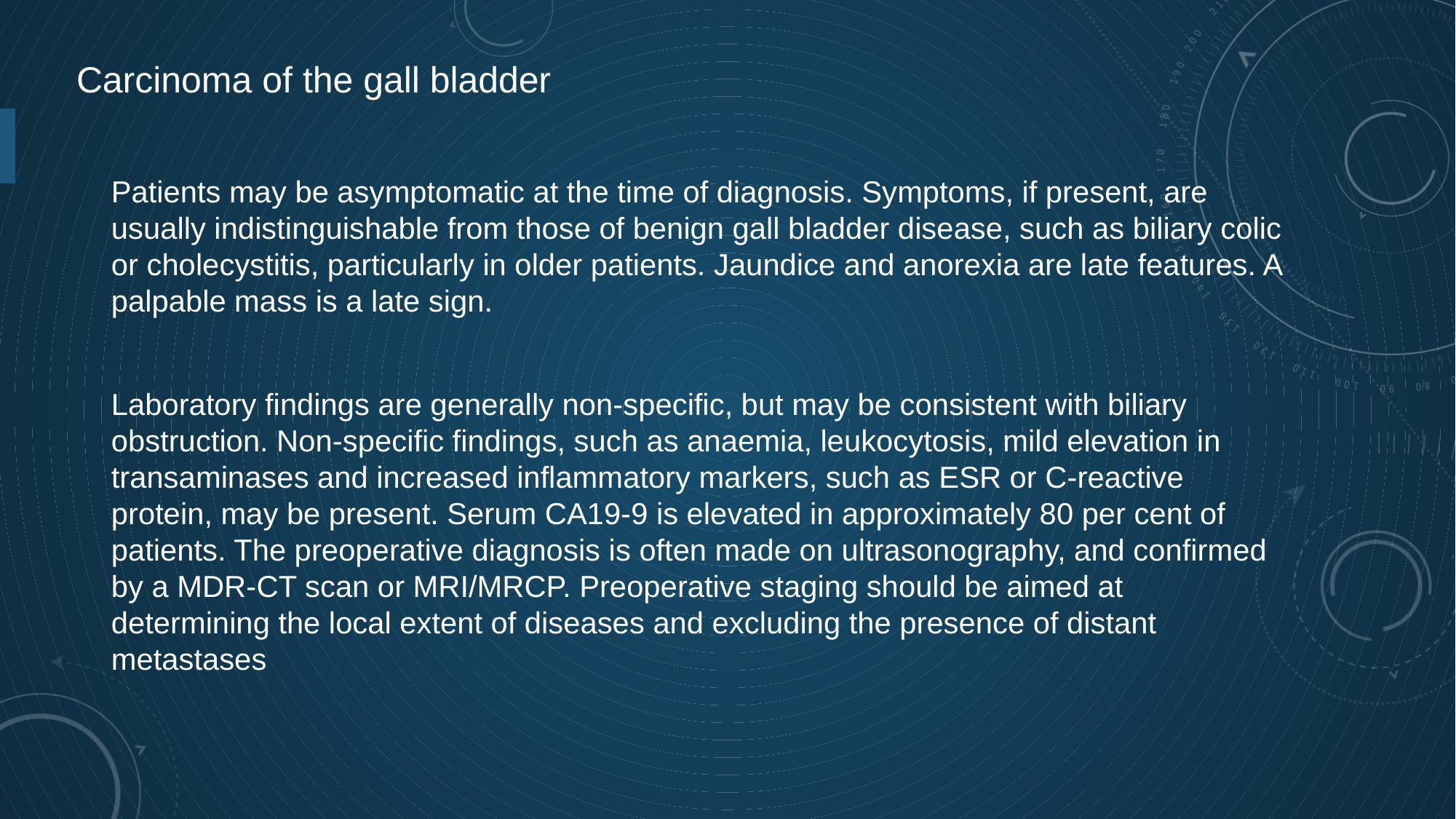

Carcinoma of the gall bladder

Patients may be asymptomatic at the time of diagnosis. Symptoms, if present, are usually indistinguishable from those of benign gall bladder disease, such as biliary colic or cholecystitis, particularly in older patients. Jaundice and anorexia are late features. A palpable mass is a late sign.

Laboratory findings are generally non-specific, but may be consistent with biliary obstruction. Non-specific findings, such as anaemia, leukocytosis, mild elevation in transaminases and increased inflammatory markers, such as ESR or C-reactive protein, may be present. Serum CA19-9 is elevated in approximately 80 per cent of patients. The preoperative diagnosis is often made on ultrasonography, and confirmed by a MDR-CT scan or MRI/MRCP. Preoperative staging should be aimed at determining the local extent of diseases and excluding the presence of distant metastases